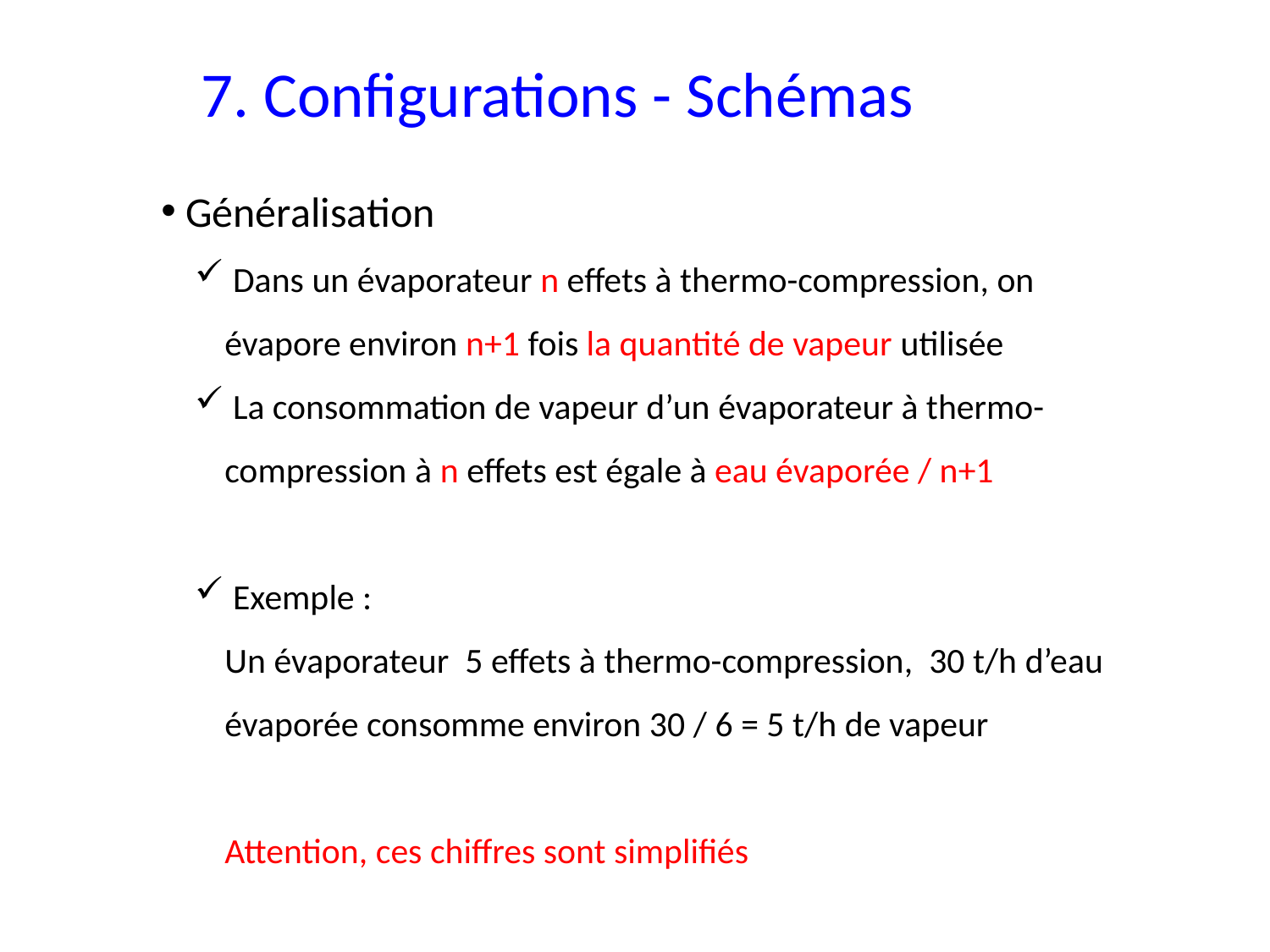

7. Configurations - Schémas
 Généralisation
 Dans un évaporateur n effets à thermo-compression, on évapore environ n+1 fois la quantité de vapeur utilisée
 La consommation de vapeur d’un évaporateur à thermo-compression à n effets est égale à eau évaporée / n+1

 Exemple :
Un évaporateur  5 effets à thermo-compression,  30 t/h d’eau évaporée consomme environ 30 / 6 = 5 t/h de vapeur

Attention, ces chiffres sont simplifiés